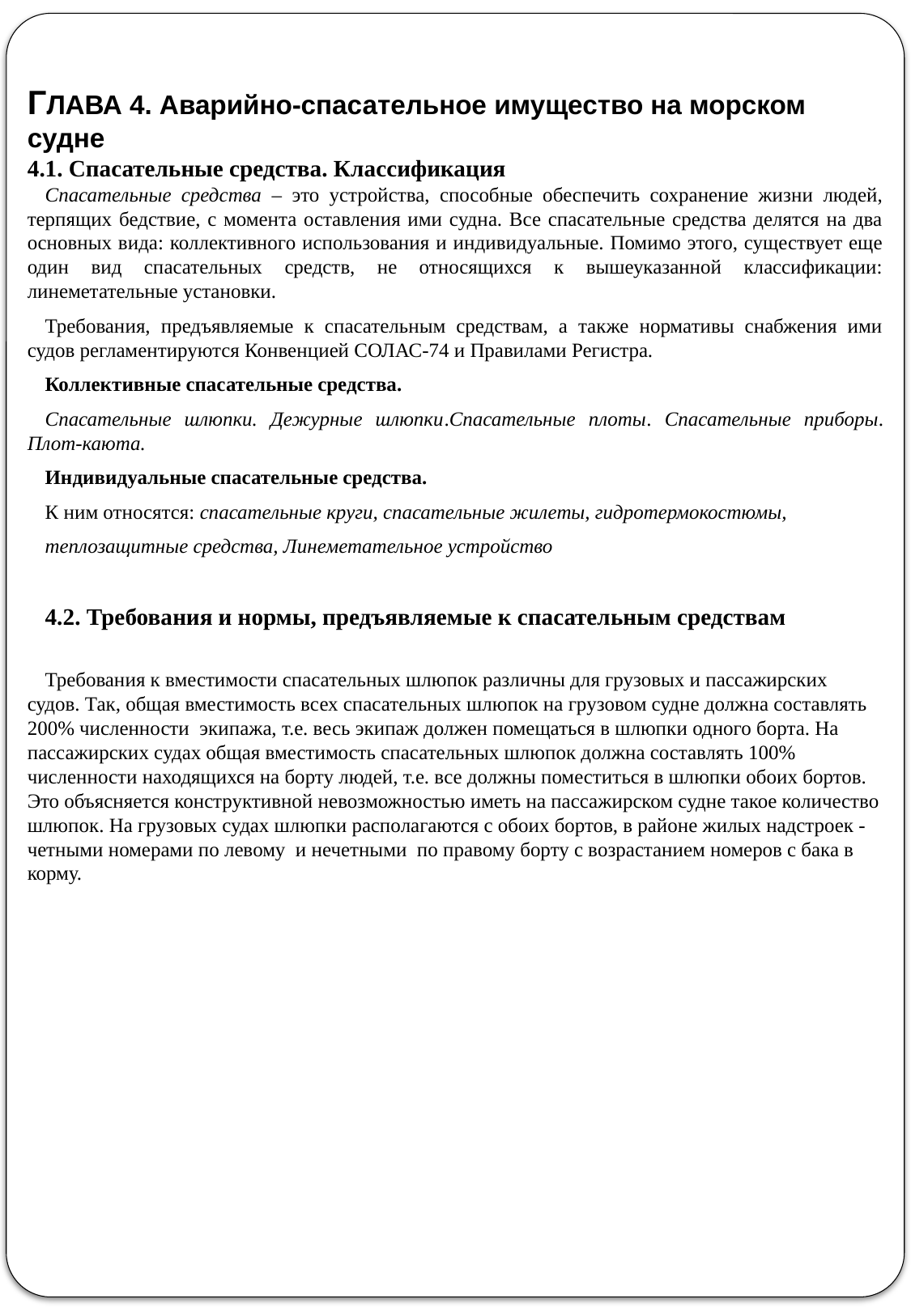

ГЛАВА 4. Аварийно-спасательное имущество на морском судне
4.1. Спасательные средства. Классификация
Спасательные средства – это устройства, способные обеспечить сохранение жизни людей, терпящих бедствие, с момента оставления ими судна. Все спасательные средства делятся на два основных вида: коллективного использования и индивидуальные. Помимо этого, существует еще один вид спасательных средств, не относящихся к вышеуказанной классификации: линеметательные установки.
Требования, предъявляемые к спасательным средствам, а также нормативы снабжения ими судов регламентируются Конвенцией СОЛАС-74 и Правилами Регистра.
Коллективные спасательные средства.
Спасательные шлюпки. Дежурные шлюпки.Спасательные плоты. Спасательные приборы. Плот-каюта.
Индивидуальные спасательные средства.
К ним относятся: спасательные круги, спасательные жилеты, гидротермокостюмы,
теплозащитные средства, Линеметательное устройство

4.2. Требования и нормы, предъявляемые к спасательным средствам

Требования к вместимости спасательных шлюпок различны для грузовых и пассажирских судов. Так, общая вместимость всех спасательных шлюпок на грузовом судне должна составлять 200% численности  экипажа, т.е. весь экипаж должен помещаться в шлюпки одного борта. На пассажирских судах общая вместимость спасательных шлюпок должна составлять 100% численности находящихся на борту людей, т.е. все должны поместиться в шлюпки обоих бортов. Это объясняется конструктивной невозможностью иметь на пассажирском судне такое количество шлюпок. На грузовых судах шлюпки располагаются с обоих бортов, в районе жилых надстроек - четными номерами по левому  и нечетными  по правому борту с возрастанием номеров с бака в корму.